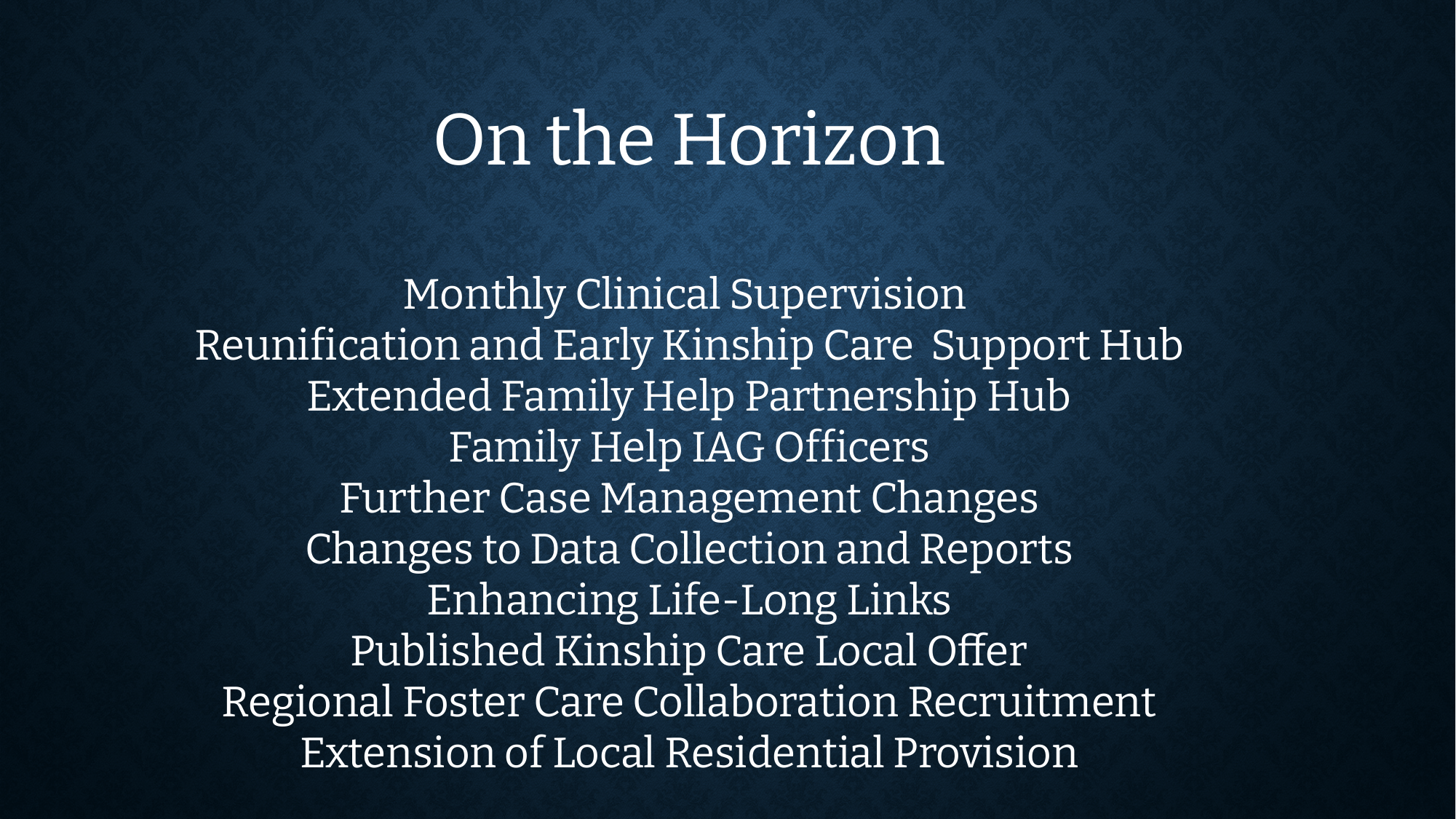

On the Horizon

Monthly Clinical Supervision
Reunification and Early Kinship Care  Support Hub
Extended Family Help Partnership Hub
Family Help IAG Officers
Further Case Management Changes
Changes to Data Collection and Reports
Enhancing Life-Long Links
Published Kinship Care Local Offer
Regional Foster Care Collaboration Recruitment
Extension of Local Residential Provision